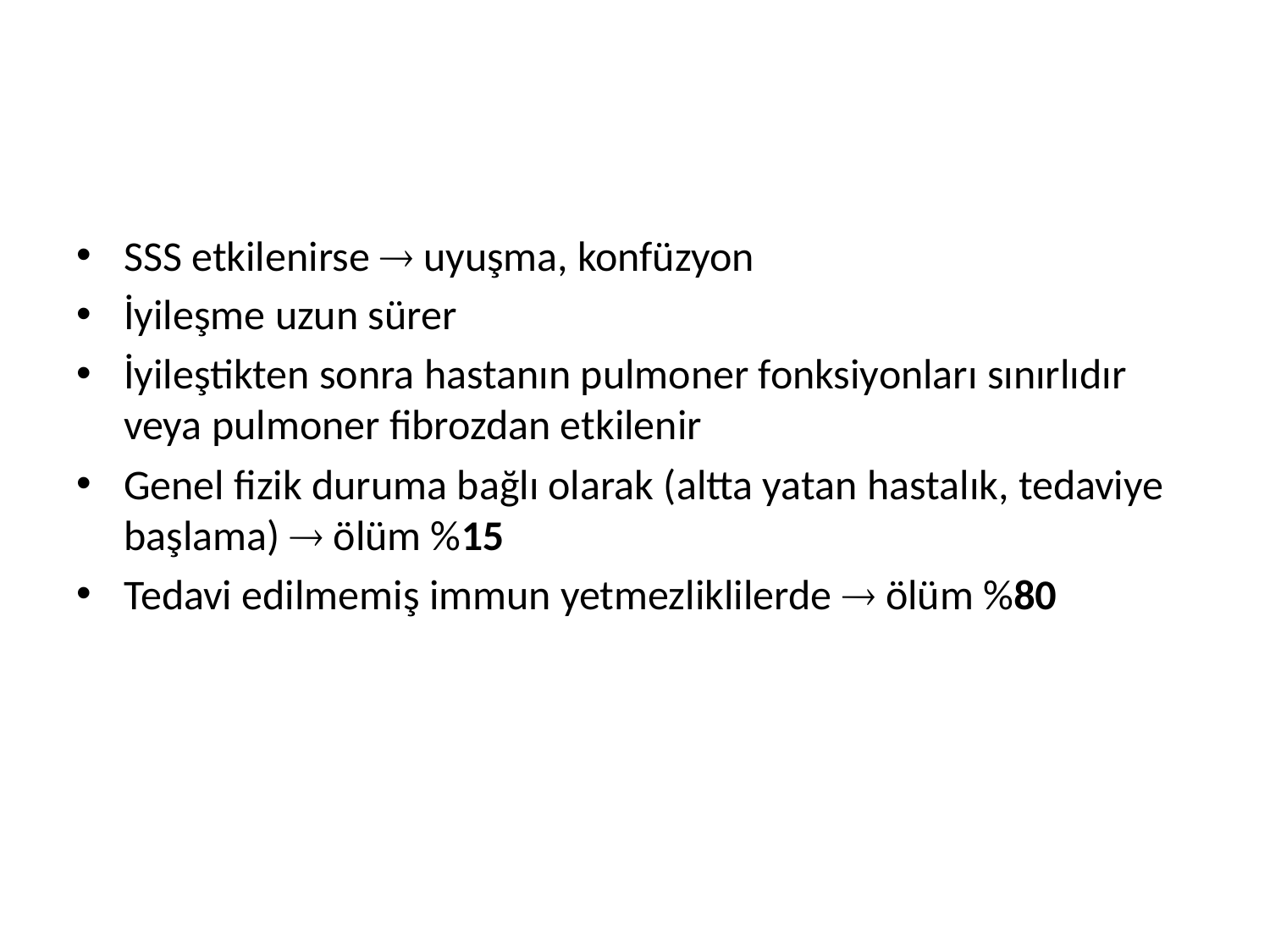

#
SSS etkilenirse → uyuşma, konfüzyon
İyileşme uzun sürer
İyileştikten sonra hastanın pulmoner fonksiyonları sınırlıdır veya pulmoner fibrozdan etkilenir
Genel fizik duruma bağlı olarak (altta yatan hastalık, tedaviye başlama) → ölüm %15
Tedavi edilmemiş immun yetmezliklilerde → ölüm %80